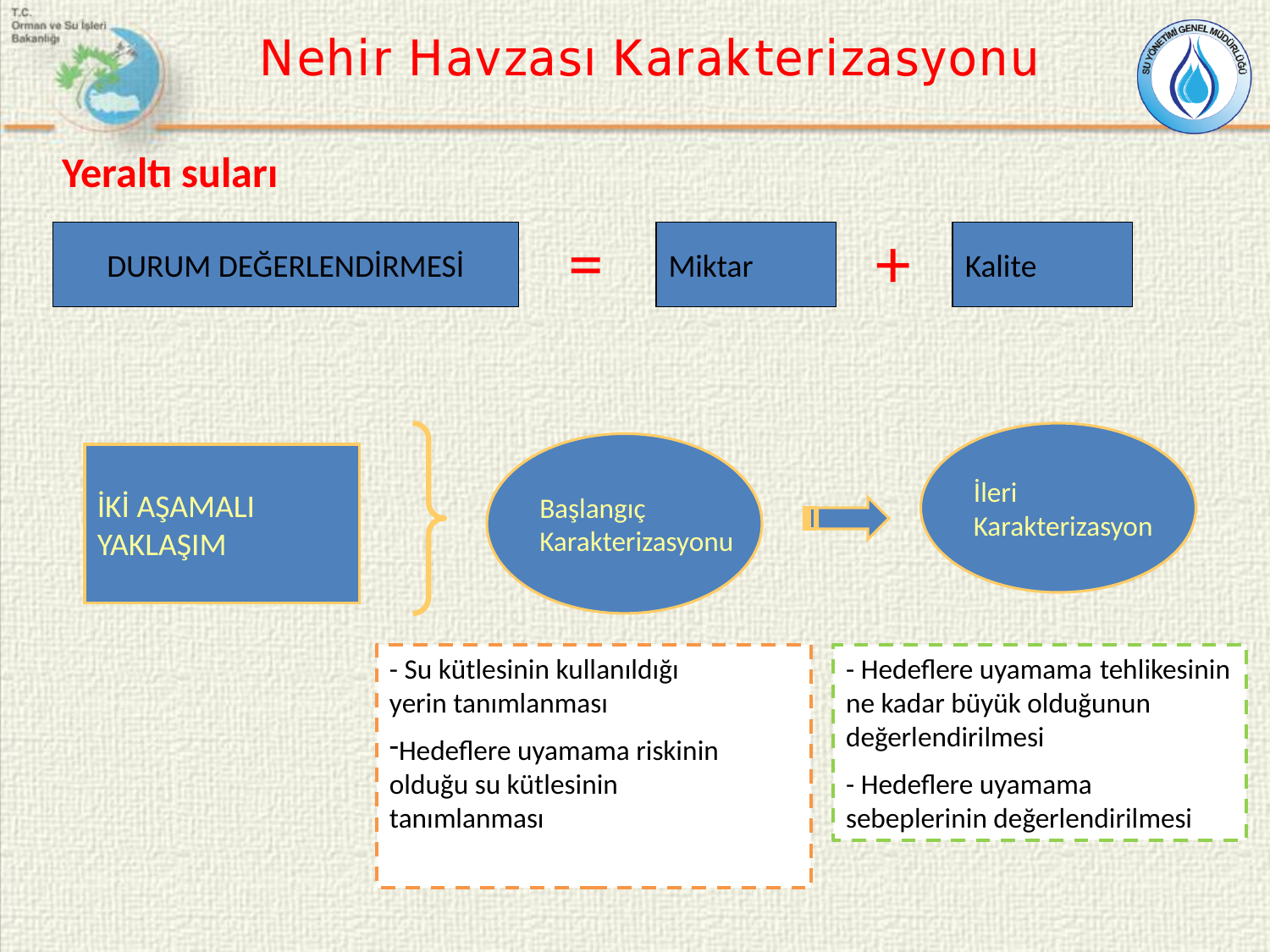

Nehir Havzası Karakterizasyonu
Yeraltı suları
=
+
DURUM DEĞERLENDİRMESİ
Miktar
Kalite

İleri
Karakterizasyon
Başlangıç
Karakterizasyonu
İKİ AŞAMALI
YAKLAŞIM

- Su kütlesinin kullanıldığı 	yerin tanımlanması
Hedeflere uyamama riskinin 	olduğu su kütlesinin 	tanımlanması

- Hedeflere uyamama 	tehlikesinin ne kadar büyük olduğunun değerlendirilmesi
- Hedeflere uyamama 	sebeplerinin değerlendirilmesi